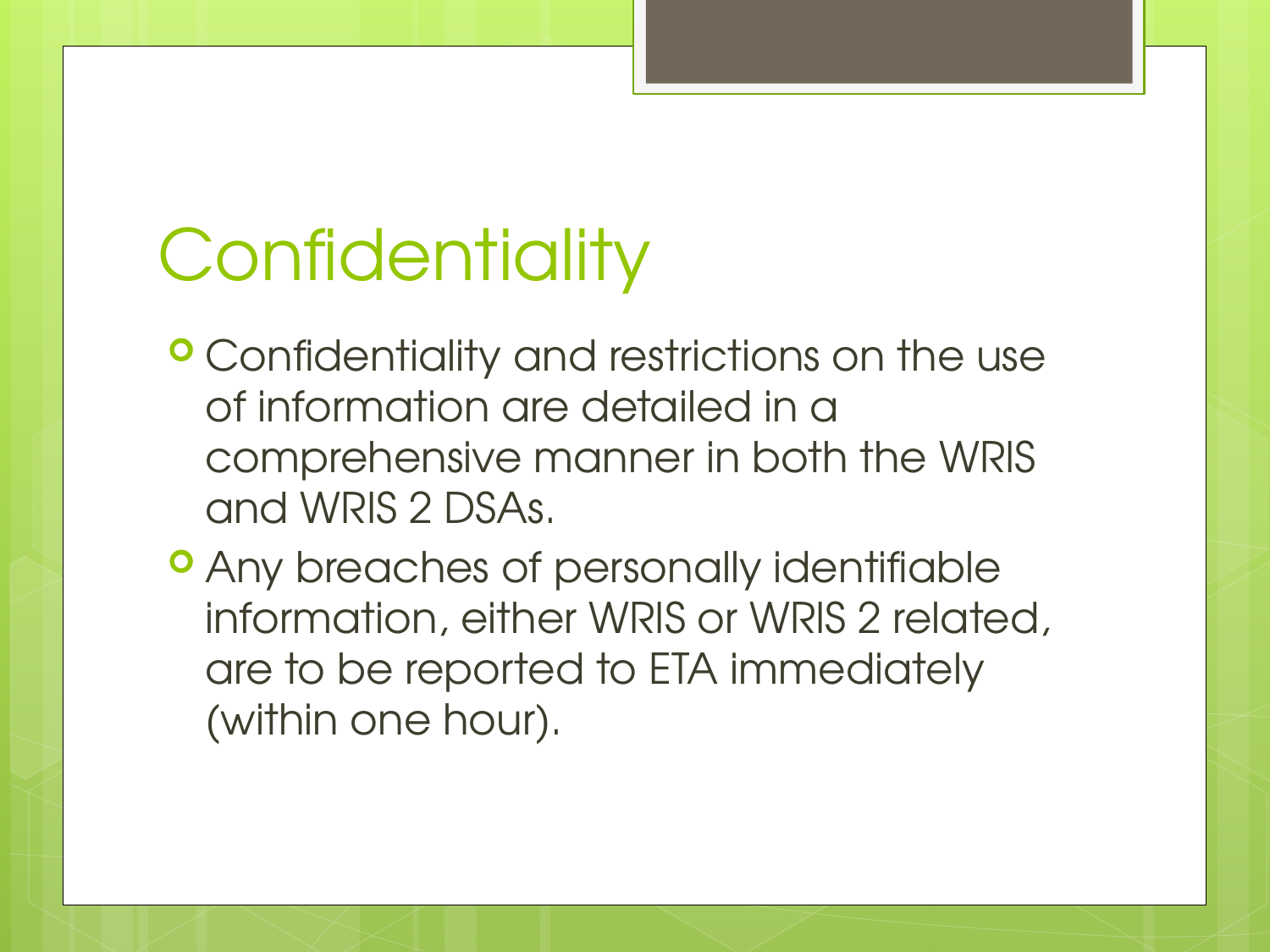

# Confidentiality
Confidentiality and restrictions on the use of information are detailed in a comprehensive manner in both the WRIS and WRIS 2 DSAs.
Any breaches of personally identifiable information, either WRIS or WRIS 2 related, are to be reported to ETA immediately (within one hour).